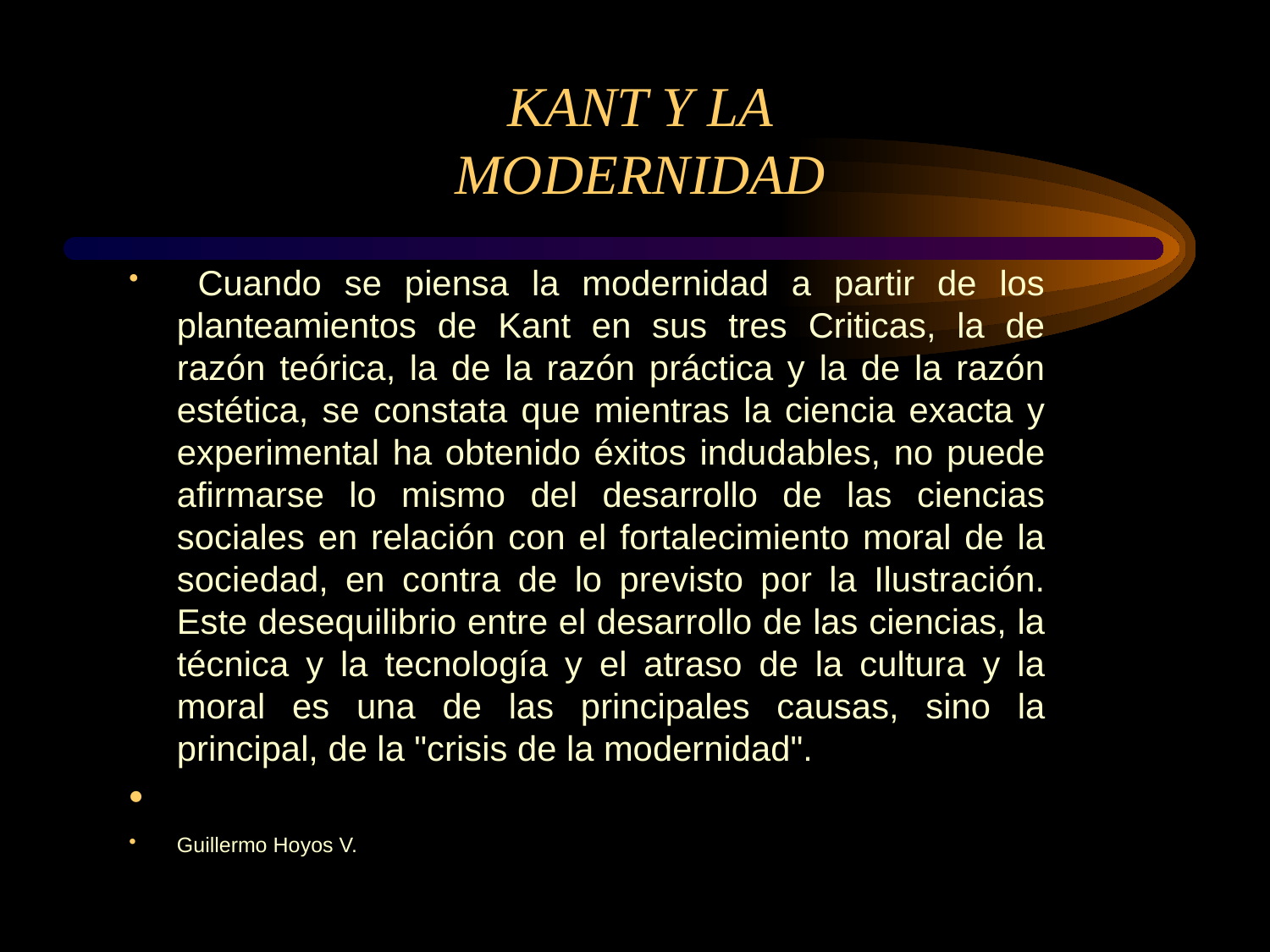

# KANT Y LA MODERNIDAD
 Cuando se piensa la modernidad a partir de los planteamientos de Kant en sus tres Criticas, la de razón teórica, la de la razón práctica y la de la razón estética, se constata que mientras la ciencia exacta y experimental ha obtenido éxitos indudables, no puede afirmarse lo mismo del desarrollo de las ciencias sociales en relación con el fortalecimiento moral de la sociedad, en contra de lo previsto por la Ilustración. Este desequilibrio entre el desarrollo de las ciencias, la técnica y la tecnología y el atraso de la cultura y la moral es una de las principales causas, sino la principal, de la "crisis de la modernidad".

Guillermo Hoyos V.